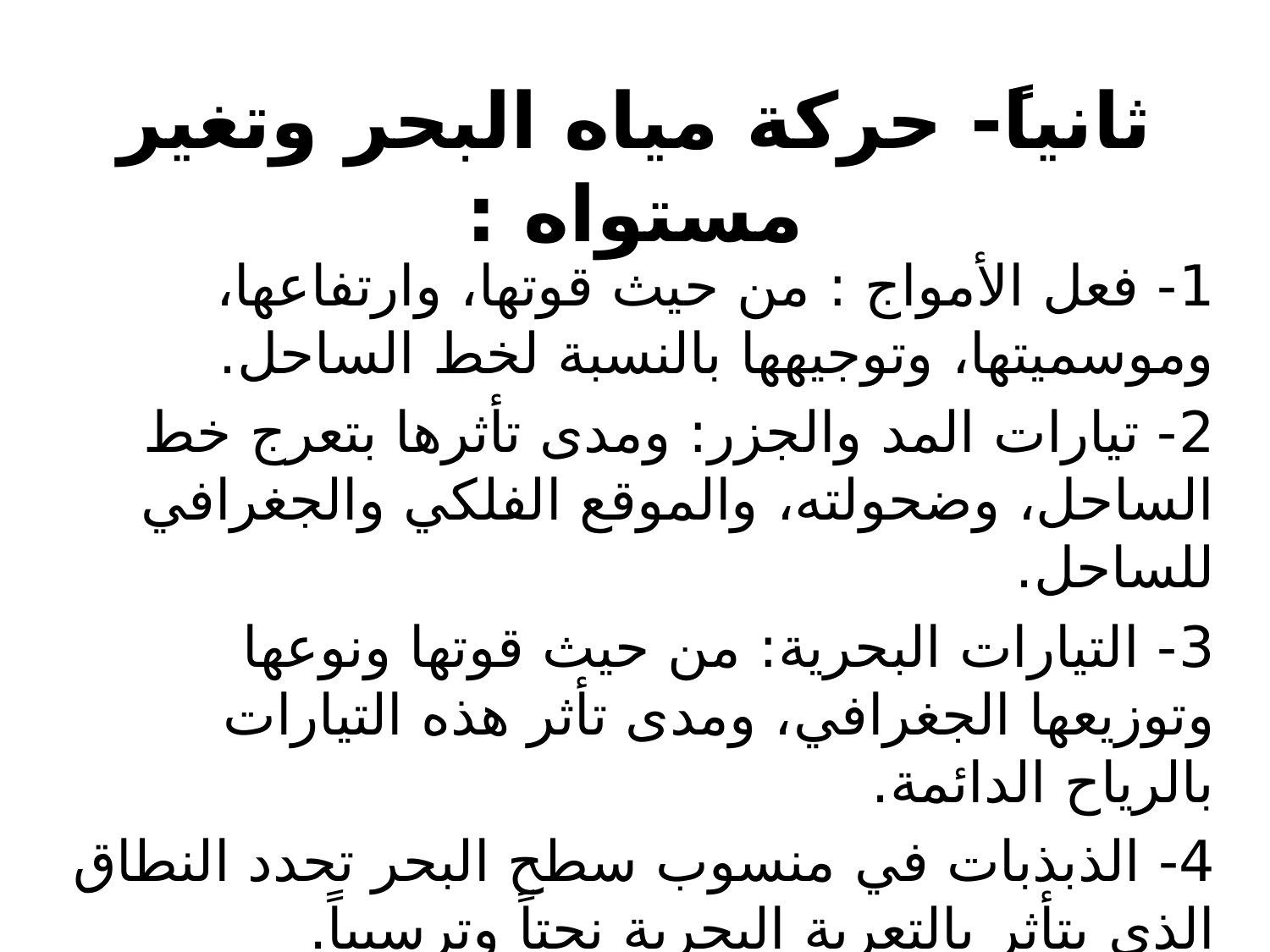

# ثانياً- حركة مياه البحر وتغير مستواه :
1- فعل الأمواج : من حيث قوتها، وارتفاعها، وموسميتها، وتوجيهها بالنسبة لخط الساحل.
2- تيارات المد والجزر: ومدى تأثرها بتعرج خط الساحل، وضحولته، والموقع الفلكي والجغرافي للساحل.
3- التيارات البحرية: من حيث قوتها ونوعها وتوزيعها الجغرافي، ومدى تأثر هذه التيارات بالرياح الدائمة.
4- الذبذبات في منسوب سطح البحر تحدد النطاق الذي يتأثر بالتعرية البحرية نحتاً وترسيباً.